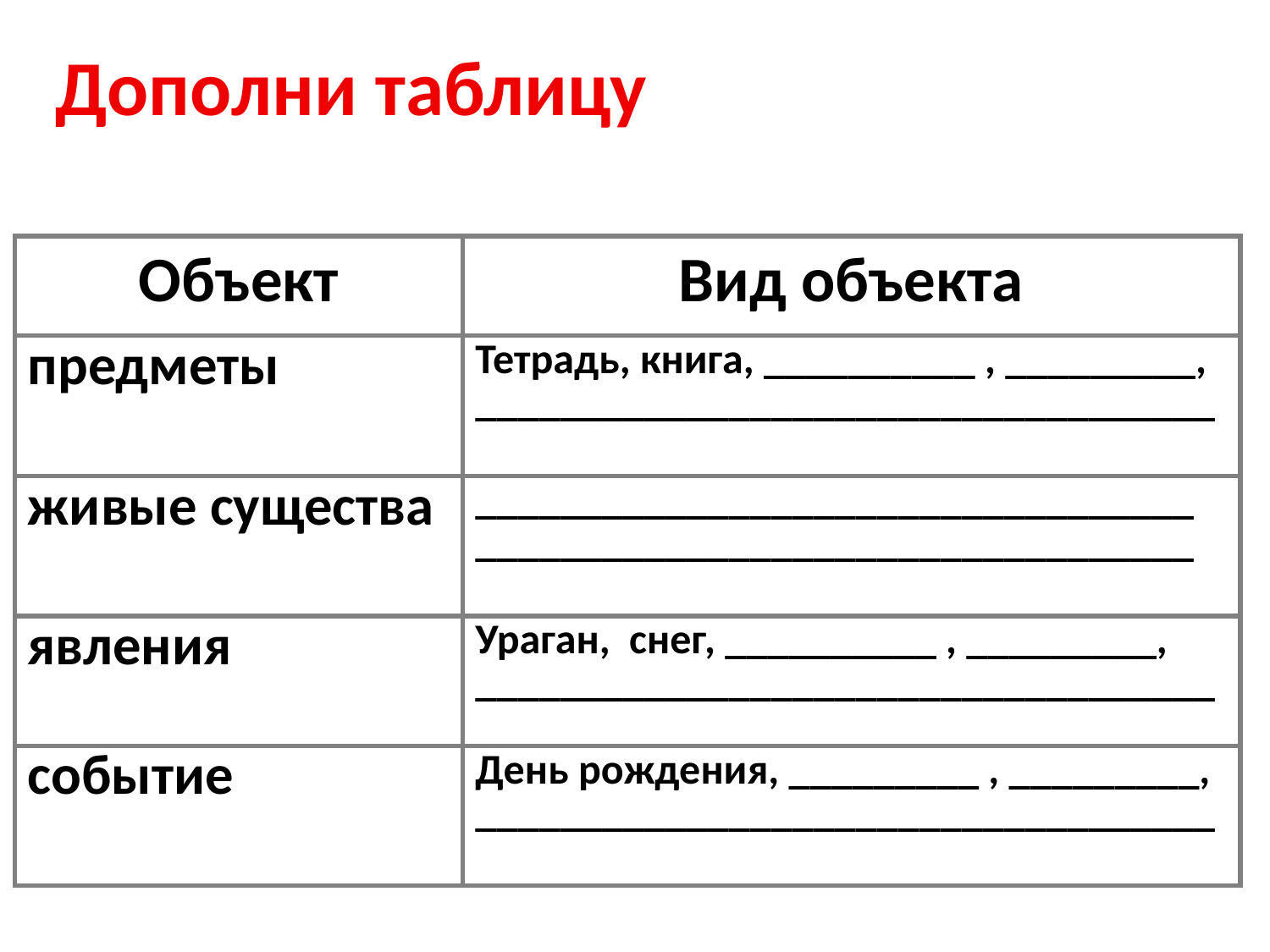

Дополни таблицу
| Объект | Вид объекта |
| --- | --- |
| предметы | Тетрадь, книга, \_\_\_\_\_\_\_\_\_\_ , \_\_\_\_\_\_\_\_\_, \_\_\_\_\_\_\_\_\_\_\_\_\_\_\_\_\_\_\_\_\_\_\_\_\_\_\_\_\_\_\_\_\_\_\_ |
| живые существа | \_\_\_\_\_\_\_\_\_\_\_\_\_\_\_\_\_\_\_\_\_\_\_\_\_\_\_\_\_\_\_\_\_\_ \_\_\_\_\_\_\_\_\_\_\_\_\_\_\_\_\_\_\_\_\_\_\_\_\_\_\_\_\_\_\_\_\_\_ |
| явления | Ураган, снег, \_\_\_\_\_\_\_\_\_\_ , \_\_\_\_\_\_\_\_\_, \_\_\_\_\_\_\_\_\_\_\_\_\_\_\_\_\_\_\_\_\_\_\_\_\_\_\_\_\_\_\_\_\_\_\_ |
| событие | День рождения, \_\_\_\_\_\_\_\_\_ , \_\_\_\_\_\_\_\_\_, \_\_\_\_\_\_\_\_\_\_\_\_\_\_\_\_\_\_\_\_\_\_\_\_\_\_\_\_\_\_\_\_\_\_\_ |